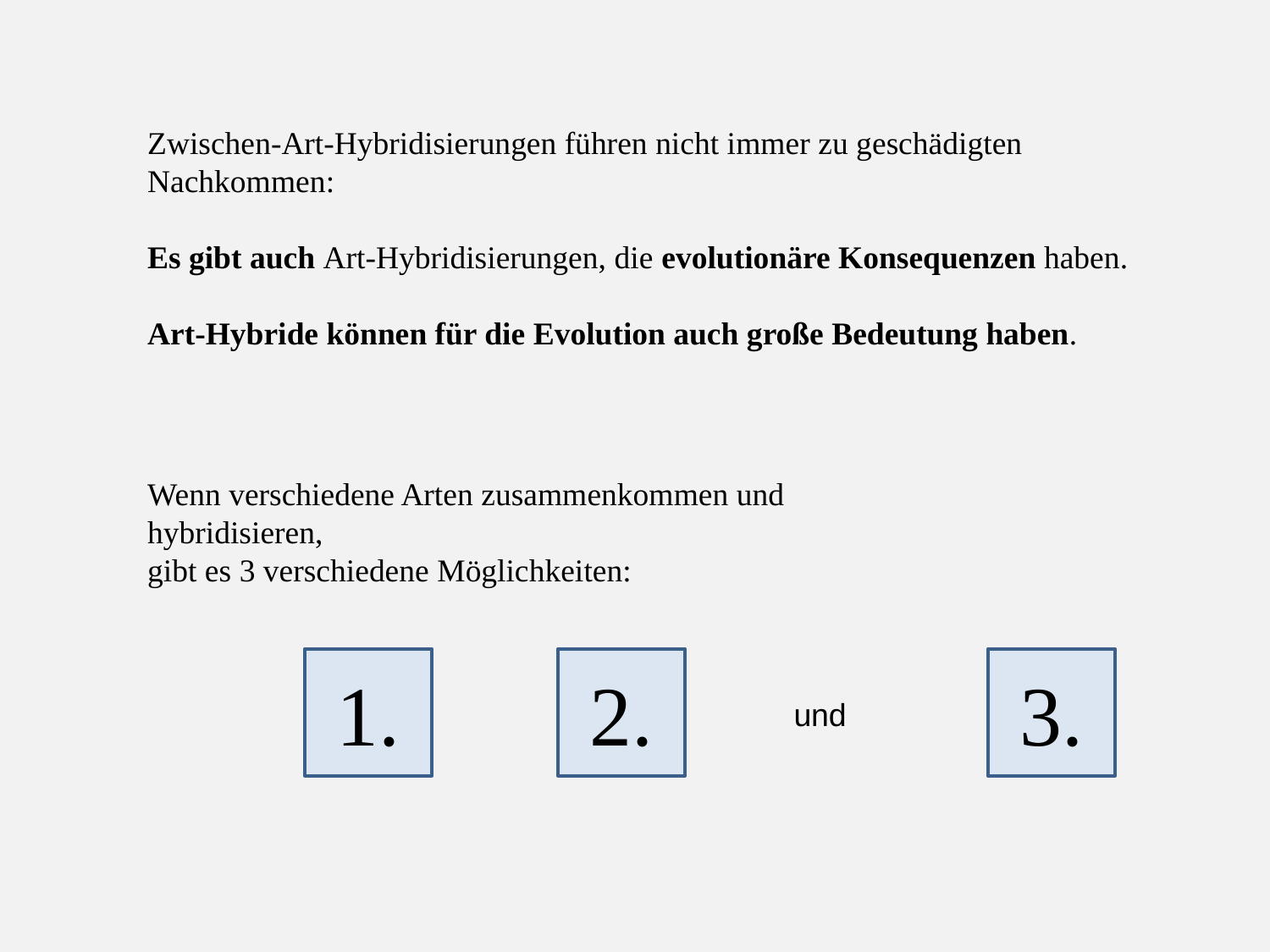

Zwischen-Art-Hybridisierungen führen nicht immer zu geschädigten Nachkommen:

Es gibt auch Art-Hybridisierungen, die evolutionäre Konsequenzen haben.

Art-Hybride können für die Evolution auch große Bedeutung haben.
Wenn verschiedene Arten zusammenkommen und hybridisieren,
gibt es 3 verschiedene Möglichkeiten:
1.
2.
3.
und